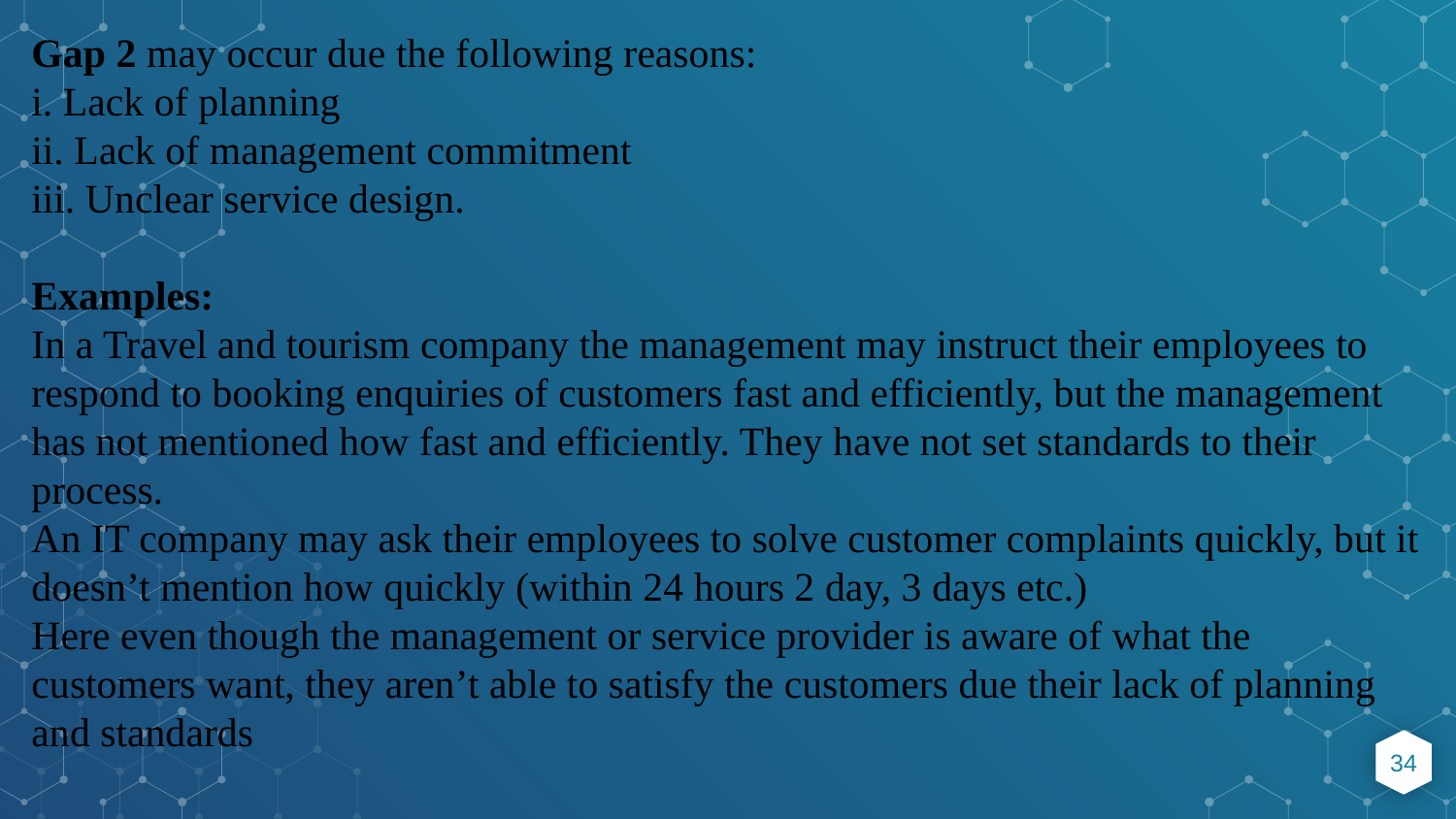

Gap 2 may occur due the following reasons:
i. Lack of planning
ii. Lack of management commitment
iii. Unclear service design.

Examples:
In a Travel and tourism company the management may instruct their employees to respond to booking enquiries of customers fast and efficiently, but the management has not mentioned how fast and efficiently. They have not set standards to their process.
An IT company may ask their employees to solve customer complaints quickly, but it doesn’t mention how quickly (within 24 hours 2 day, 3 days etc.)
Here even though the management or service provider is aware of what the customers want, they aren’t able to satisfy the customers due their lack of planning and standards
34